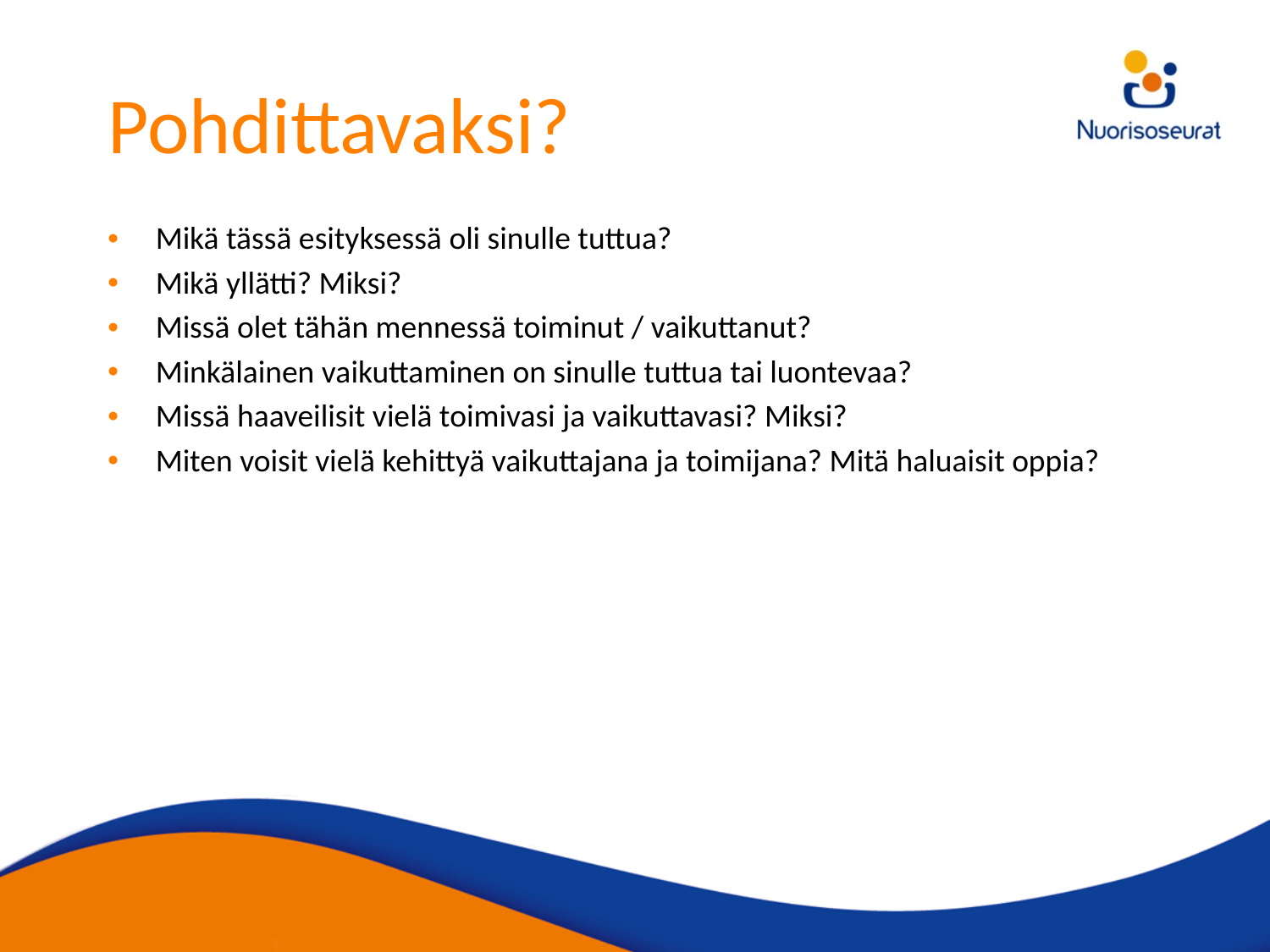

# Pohdittavaksi?
Mikä tässä esityksessä oli sinulle tuttua?
Mikä yllätti? Miksi?
Missä olet tähän mennessä toiminut / vaikuttanut?
Minkälainen vaikuttaminen on sinulle tuttua tai luontevaa?
Missä haaveilisit vielä toimivasi ja vaikuttavasi? Miksi?
Miten voisit vielä kehittyä vaikuttajana ja toimijana? Mitä haluaisit oppia?